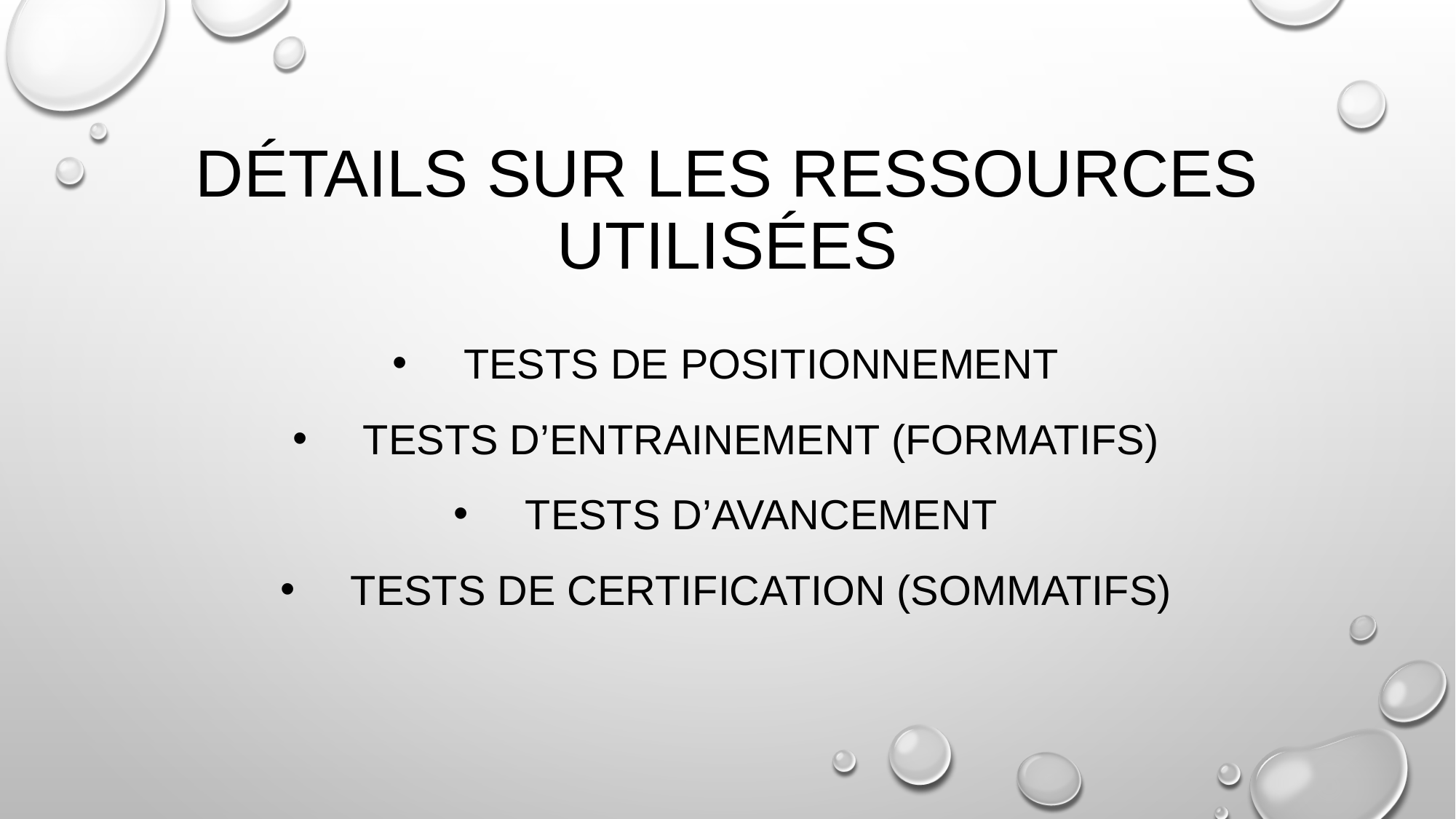

# Détails sur les ressources utilisées
Tests de positionnement
tests d’entrainement (formatifs)
tests d’avancement
Tests de certification (sommatifs)